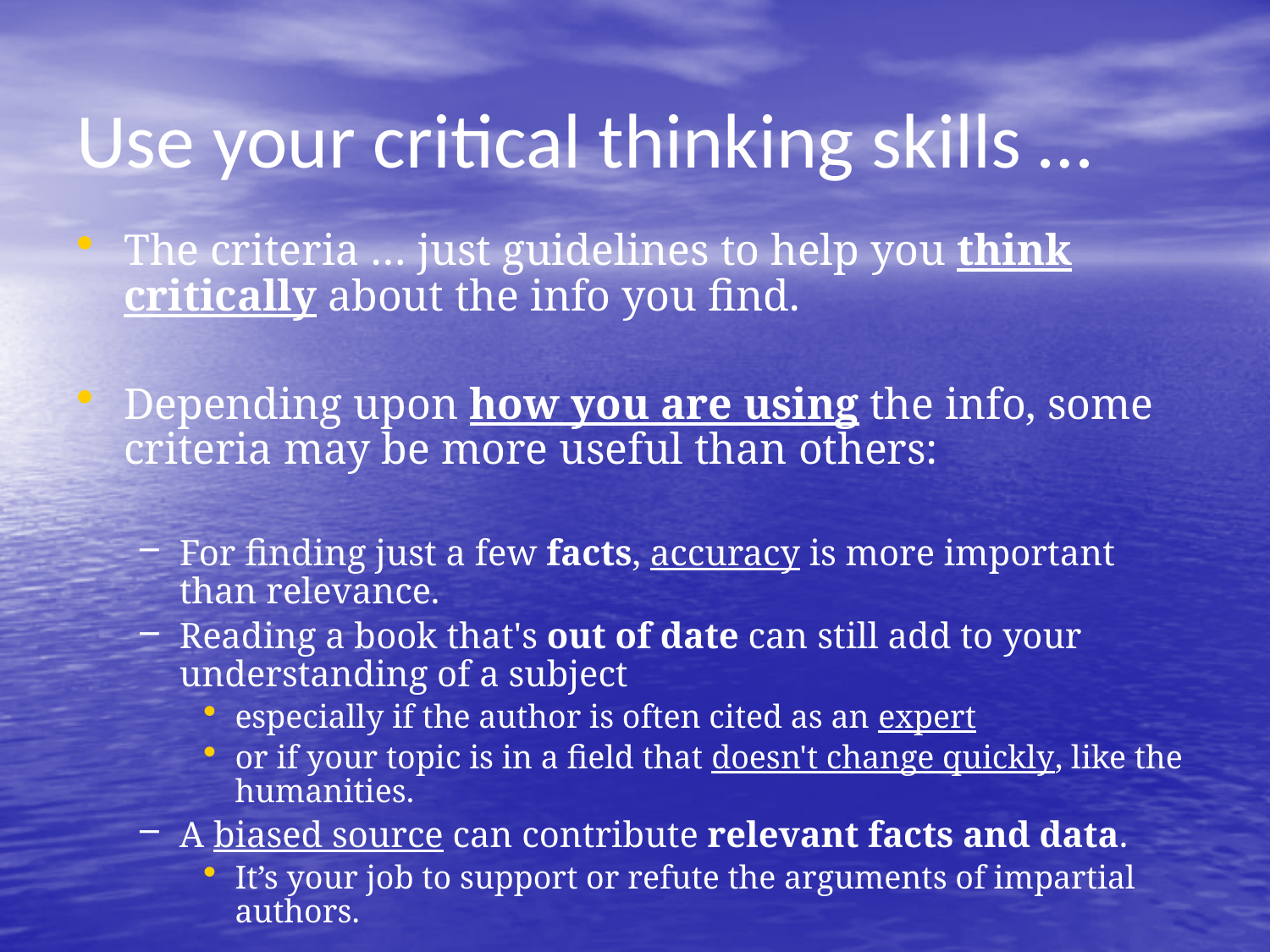

# Use your critical thinking skills …
The criteria … just guidelines to help you think critically about the info you find.

Depending upon how you are using the info, some criteria may be more useful than others:

For finding just a few facts, accuracy is more important than relevance.
Reading a book that's out of date can still add to your understanding of a subject
especially if the author is often cited as an expert
or if your topic is in a field that doesn't change quickly, like the humanities.
A biased source can contribute relevant facts and data.
It’s your job to support or refute the arguments of impartial authors.